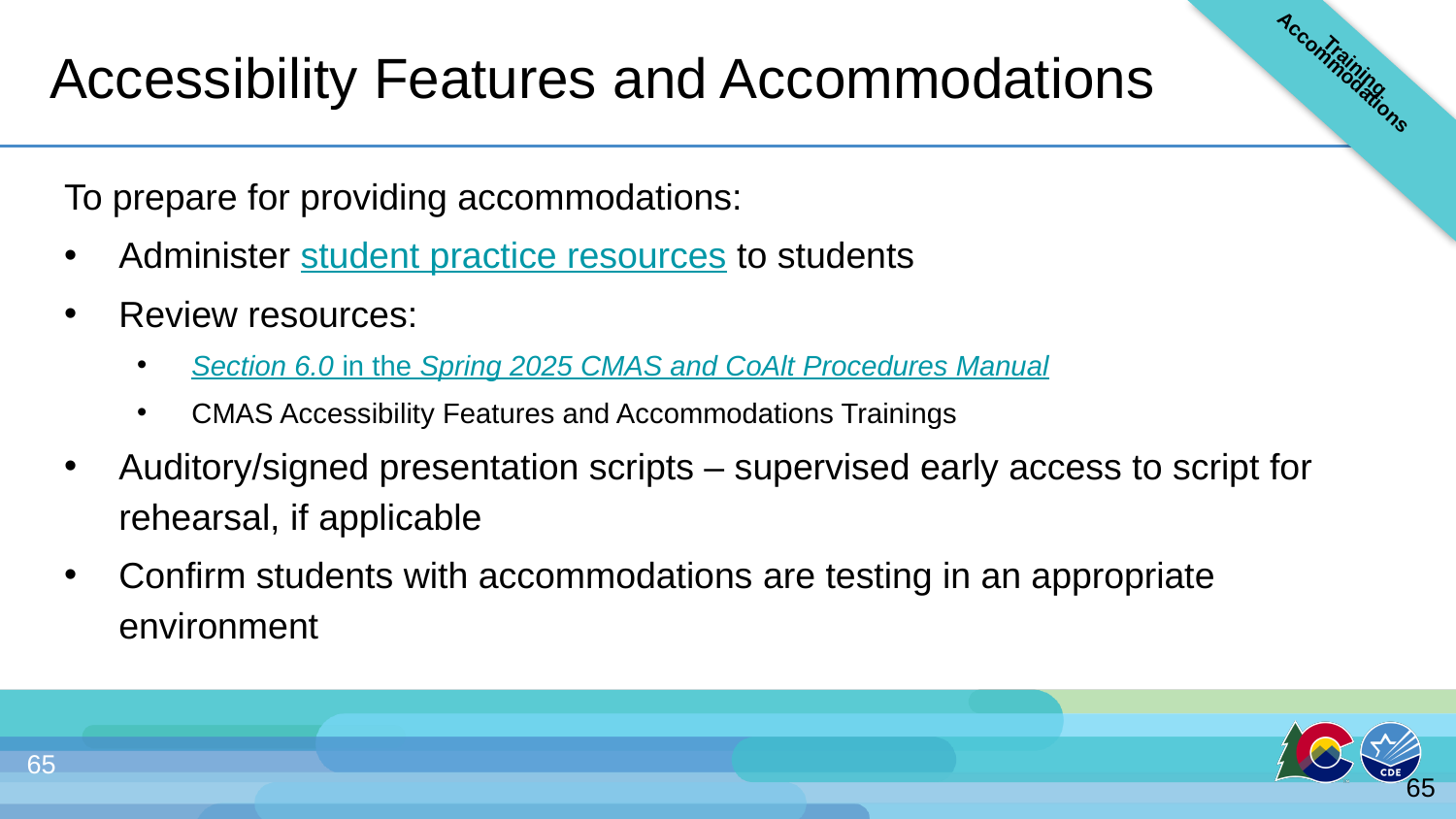

Accommodations Training
# Accessibility Features and Accommodations
To prepare for providing accommodations:
Administer student practice resources to students
Review resources:
Section 6.0 in the Spring 2025 CMAS and CoAlt Procedures Manual
CMAS Accessibility Features and Accommodations Trainings
Auditory/signed presentation scripts – supervised early access to script for rehearsal, if applicable
Confirm students with accommodations are testing in an appropriate environment
65